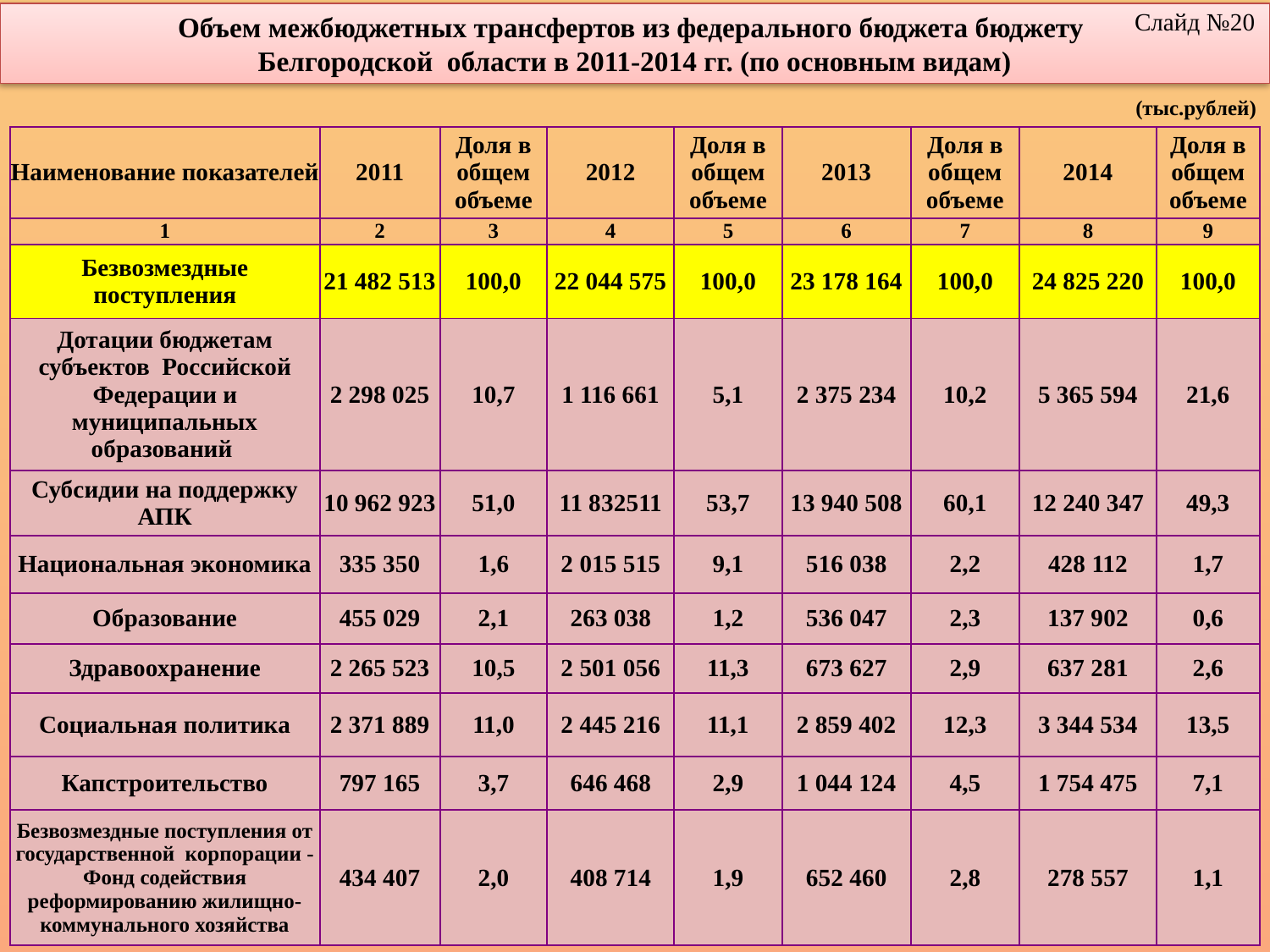

Слайд №20
Объем межбюджетных трансфертов из федерального бюджета бюджету
Белгородской  области в 2011-2014 гг. (по основным видам)
(тыс.рублей)
| Наименование показателей | 2011 | Доля в общем объеме | 2012 | Доля в общем объеме | 2013 | Доля в общем объеме | 2014 | Доля в общем объеме |
| --- | --- | --- | --- | --- | --- | --- | --- | --- |
| 1 | 2 | 3 | 4 | 5 | 6 | 7 | 8 | 9 |
| Безвозмездные поступления | 21 482 513 | 100,0 | 22 044 575 | 100,0 | 23 178 164 | 100,0 | 24 825 220 | 100,0 |
| Дотации бюджетам субъектов Российской Федерации и муниципальных образований | 2 298 025 | 10,7 | 1 116 661 | 5,1 | 2 375 234 | 10,2 | 5 365 594 | 21,6 |
| Субсидии на поддержку АПК | 10 962 923 | 51,0 | 11 832511 | 53,7 | 13 940 508 | 60,1 | 12 240 347 | 49,3 |
| Национальная экономика | 335 350 | 1,6 | 2 015 515 | 9,1 | 516 038 | 2,2 | 428 112 | 1,7 |
| Образование | 455 029 | 2,1 | 263 038 | 1,2 | 536 047 | 2,3 | 137 902 | 0,6 |
| Здравоохранение | 2 265 523 | 10,5 | 2 501 056 | 11,3 | 673 627 | 2,9 | 637 281 | 2,6 |
| Социальная политика | 2 371 889 | 11,0 | 2 445 216 | 11,1 | 2 859 402 | 12,3 | 3 344 534 | 13,5 |
| Капстроительство | 797 165 | 3,7 | 646 468 | 2,9 | 1 044 124 | 4,5 | 1 754 475 | 7,1 |
| Безвозмездные поступления от государственной корпорации - Фонд содействия реформированию жилищно-коммунального хозяйства | 434 407 | 2,0 | 408 714 | 1,9 | 652 460 | 2,8 | 278 557 | 1,1 |